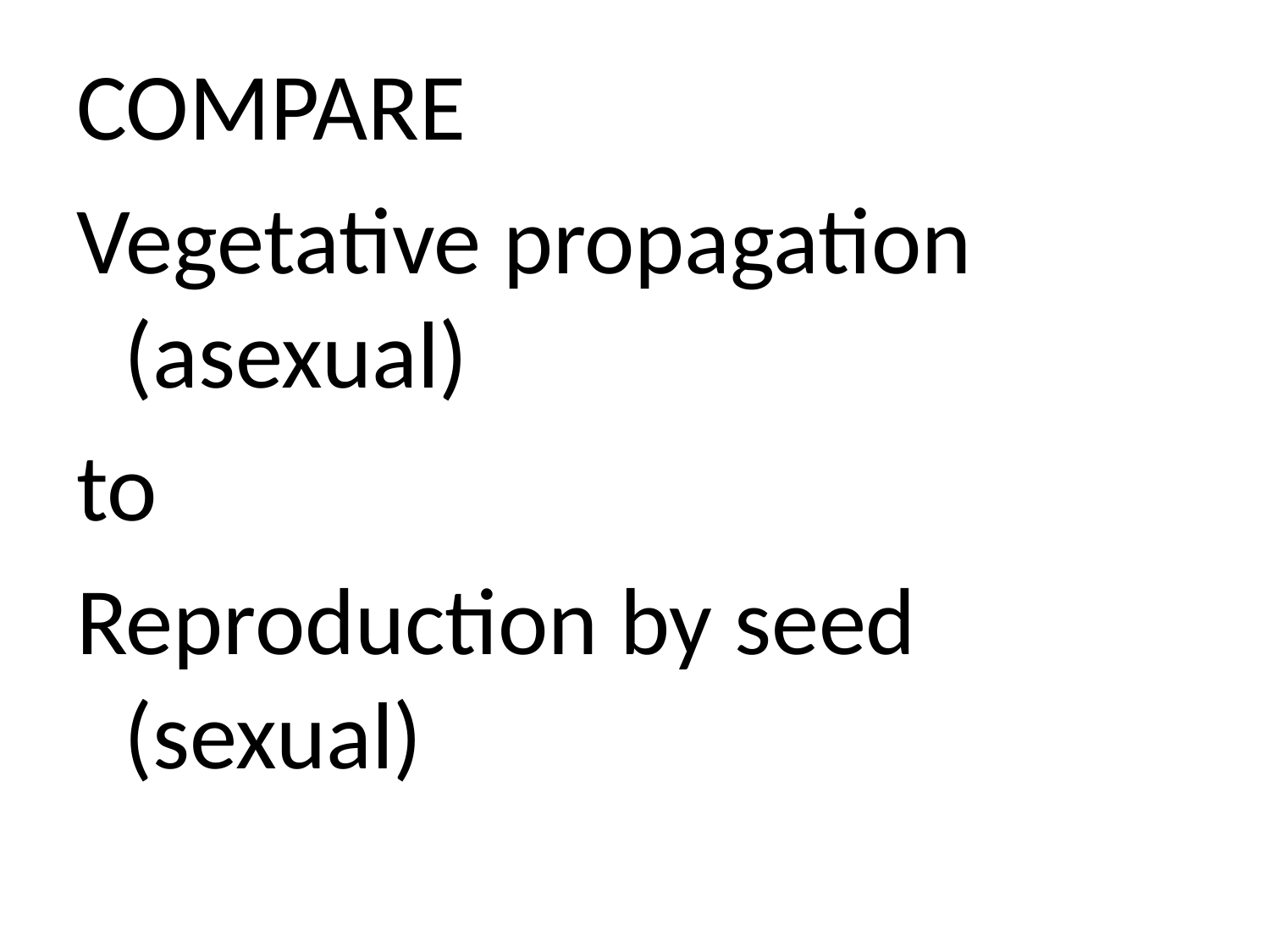

# COMPARE
Vegetative propagation (asexual)
to
Reproduction by seed (sexual)